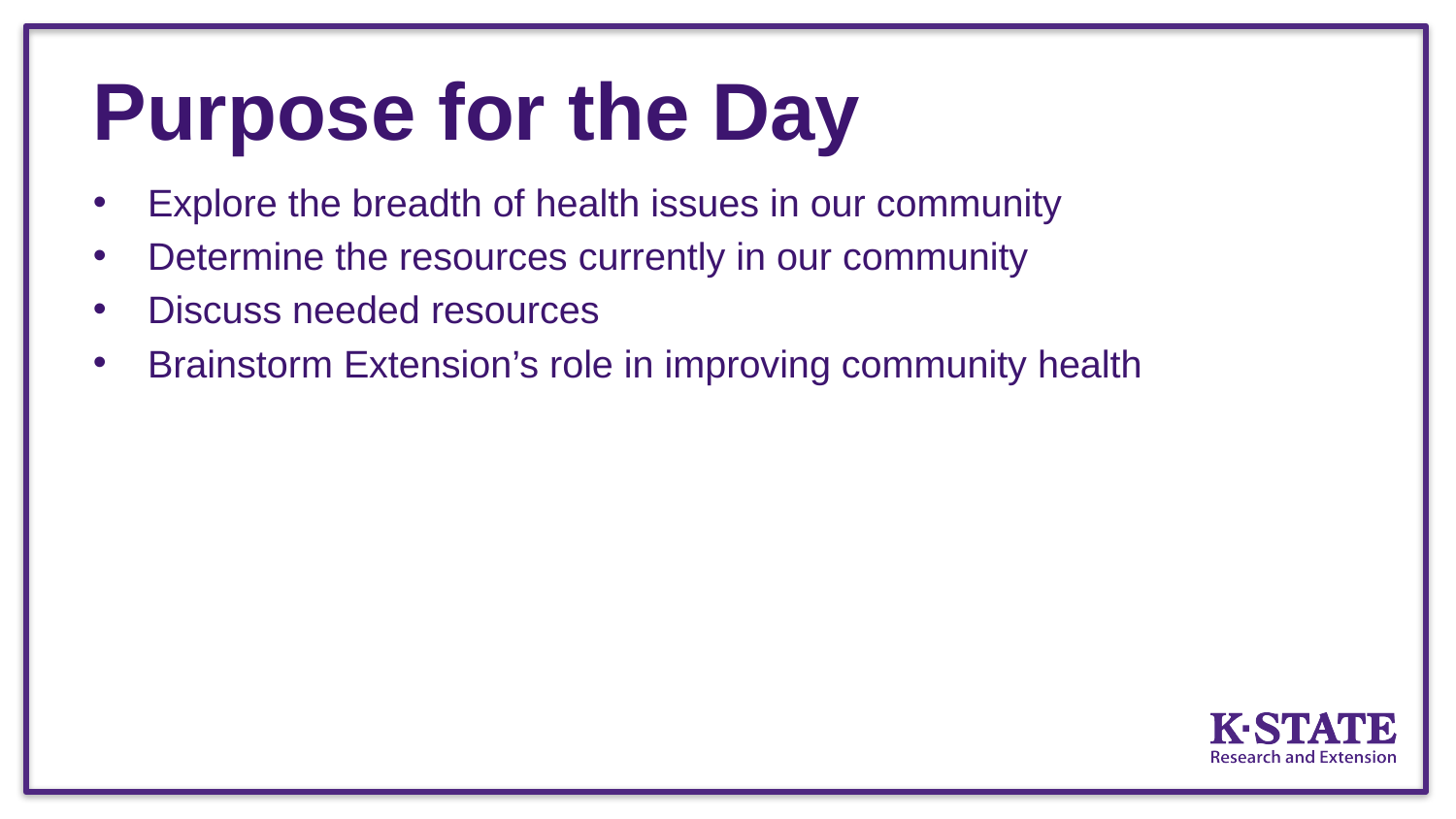

# Purpose for the Day
Explore the breadth of health issues in our community
Determine the resources currently in our community
Discuss needed resources
Brainstorm Extension’s role in improving community health